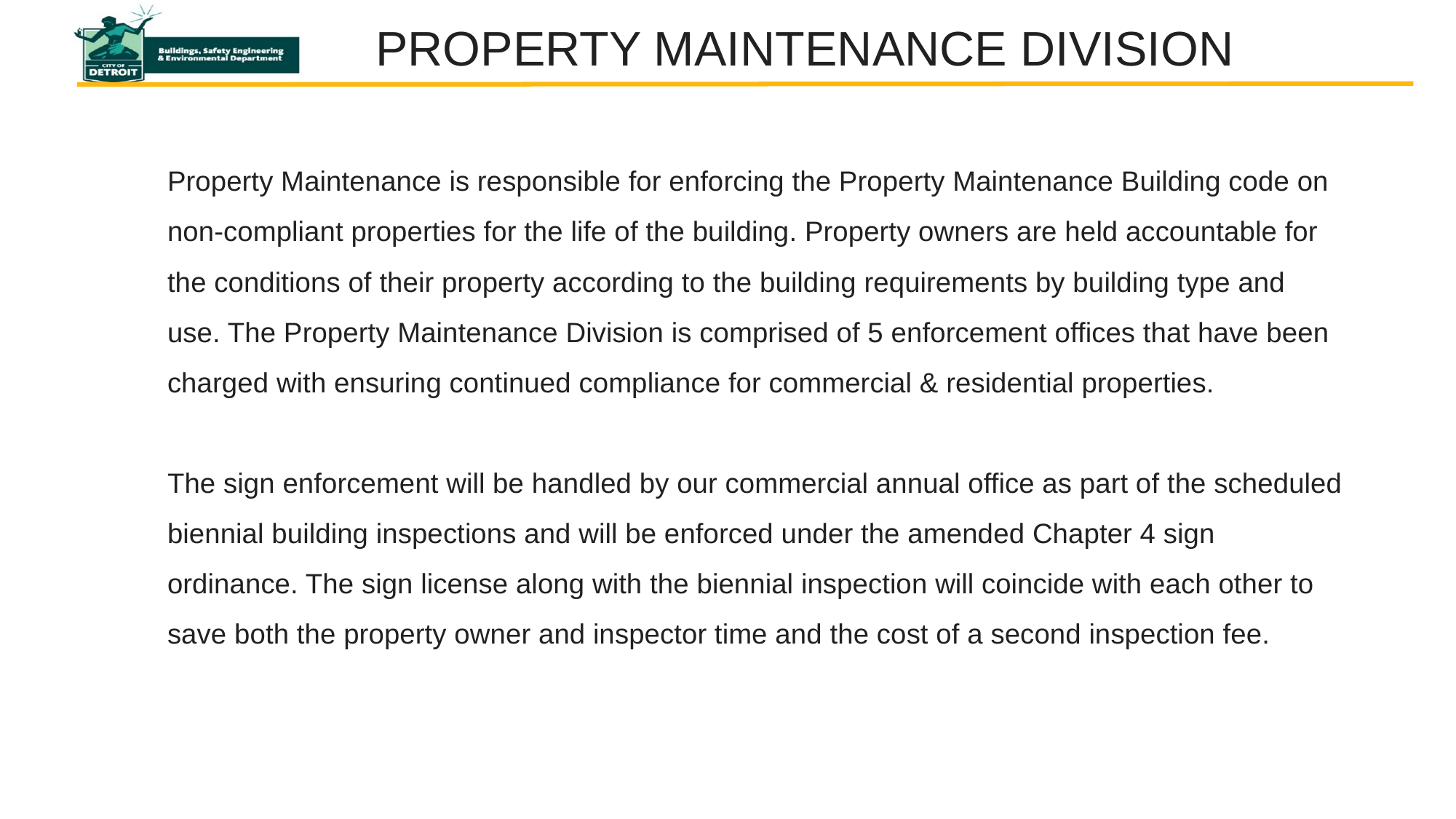

PROPERTY MAINTENANCE DIVISION
# Property Maintenance is responsible for enforcing the Property Maintenance Building code on non-compliant properties for the life of the building. Property owners are held accountable for the conditions of their property according to the building requirements by building type and use. The Property Maintenance Division is comprised of 5 enforcement offices that have been charged with ensuring continued compliance for commercial & residential properties. The sign enforcement will be handled by our commercial annual office as part of the scheduled biennial building inspections and will be enforced under the amended Chapter 4 sign ordinance. The sign license along with the biennial inspection will coincide with each other to save both the property owner and inspector time and the cost of a second inspection fee.